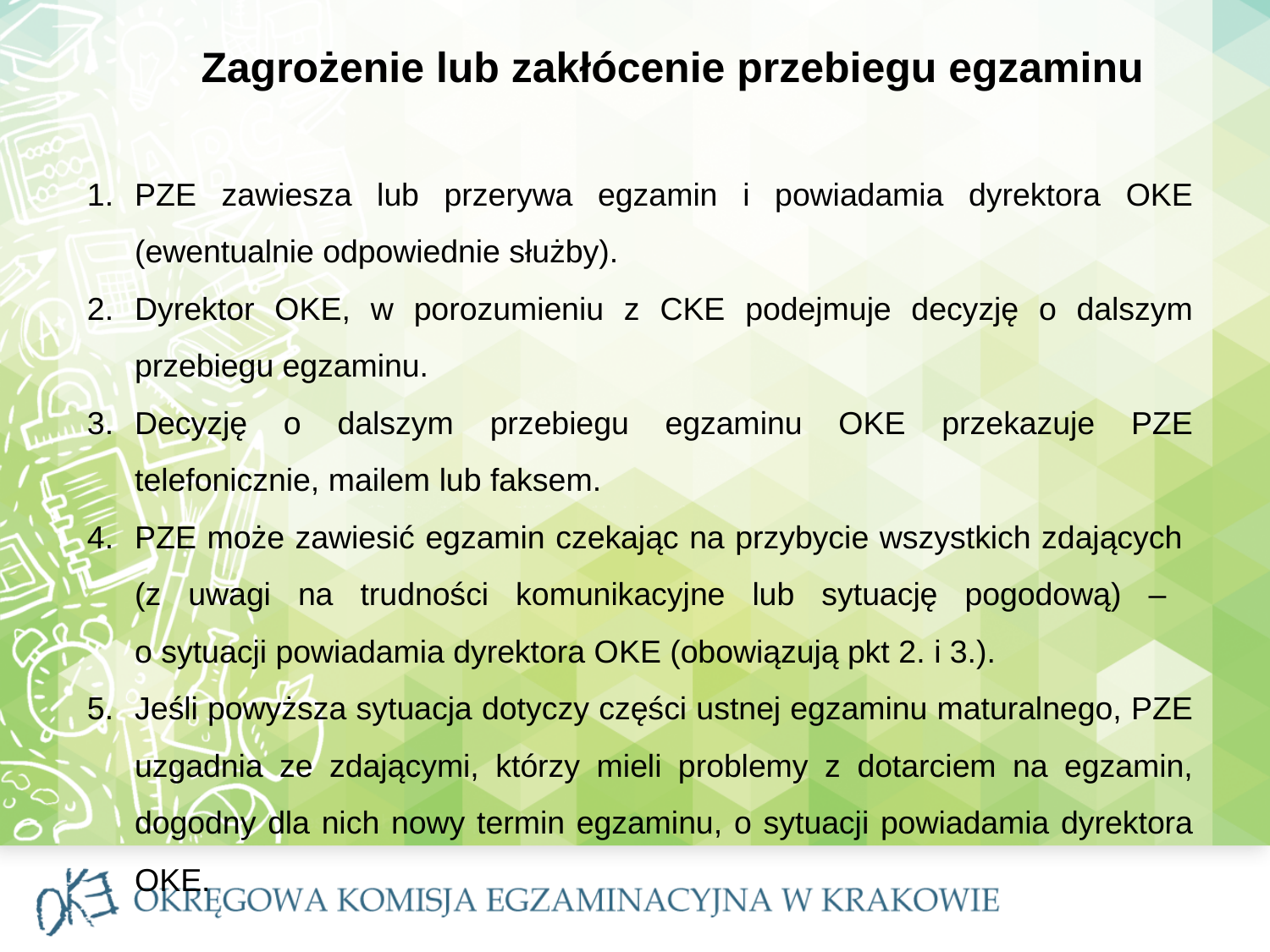

# Zagrożenie lub zakłócenie przebiegu egzaminu
PZE zawiesza lub przerywa egzamin i powiadamia dyrektora OKE (ewentualnie odpowiednie służby).
Dyrektor OKE, w porozumieniu z CKE podejmuje decyzję o dalszym przebiegu egzaminu.
Decyzję o dalszym przebiegu egzaminu OKE przekazuje PZE telefonicznie, mailem lub faksem.
PZE może zawiesić egzamin czekając na przybycie wszystkich zdających
(z uwagi na trudności komunikacyjne lub sytuację pogodową) –
o sytuacji powiadamia dyrektora OKE (obowiązują pkt 2. i 3.).
Jeśli powyższa sytuacja dotyczy części ustnej egzaminu maturalnego, PZE uzgadnia ze zdającymi, którzy mieli problemy z dotarciem na egzamin, dogodny dla nich nowy termin egzaminu, o sytuacji powiadamia dyrektora OKE.